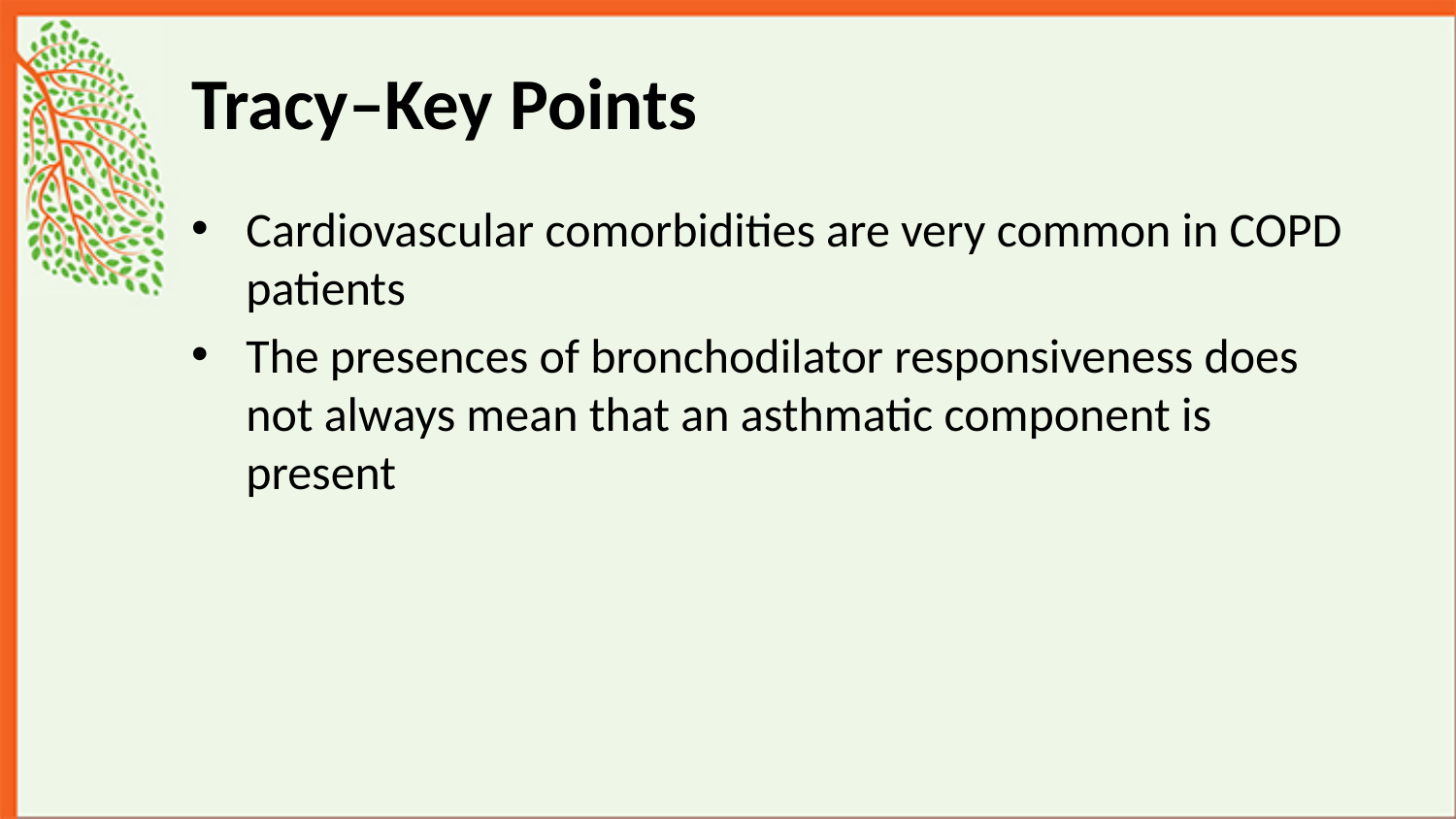

# Tracy–Key Points
Cardiovascular comorbidities are very common in COPD patients
The presences of bronchodilator responsiveness does not always mean that an asthmatic component is present